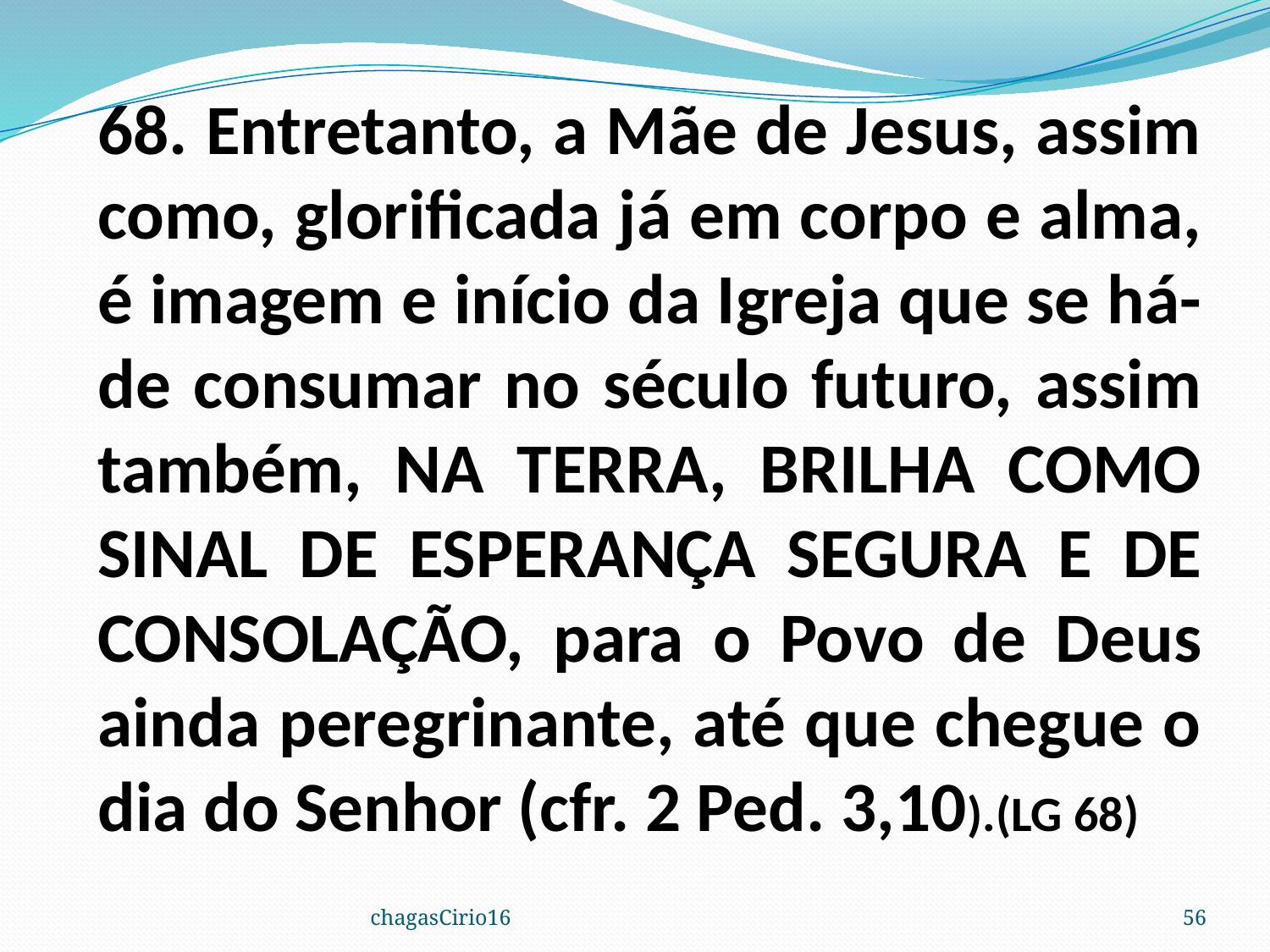

68. Entretanto, a Mãe de Jesus, assim como, glorificada já em corpo e alma, é imagem e início da Igreja que se há-de consumar no século futuro, assim também, NA TERRA, BRILHA COMO SINAL DE ESPERANÇA SEGURA E DE CONSOLAÇÃO, para o Povo de Deus ainda peregrinante, até que chegue o dia do Senhor (cfr. 2 Ped. 3,10).(LG 68)
chagasCirio16
56